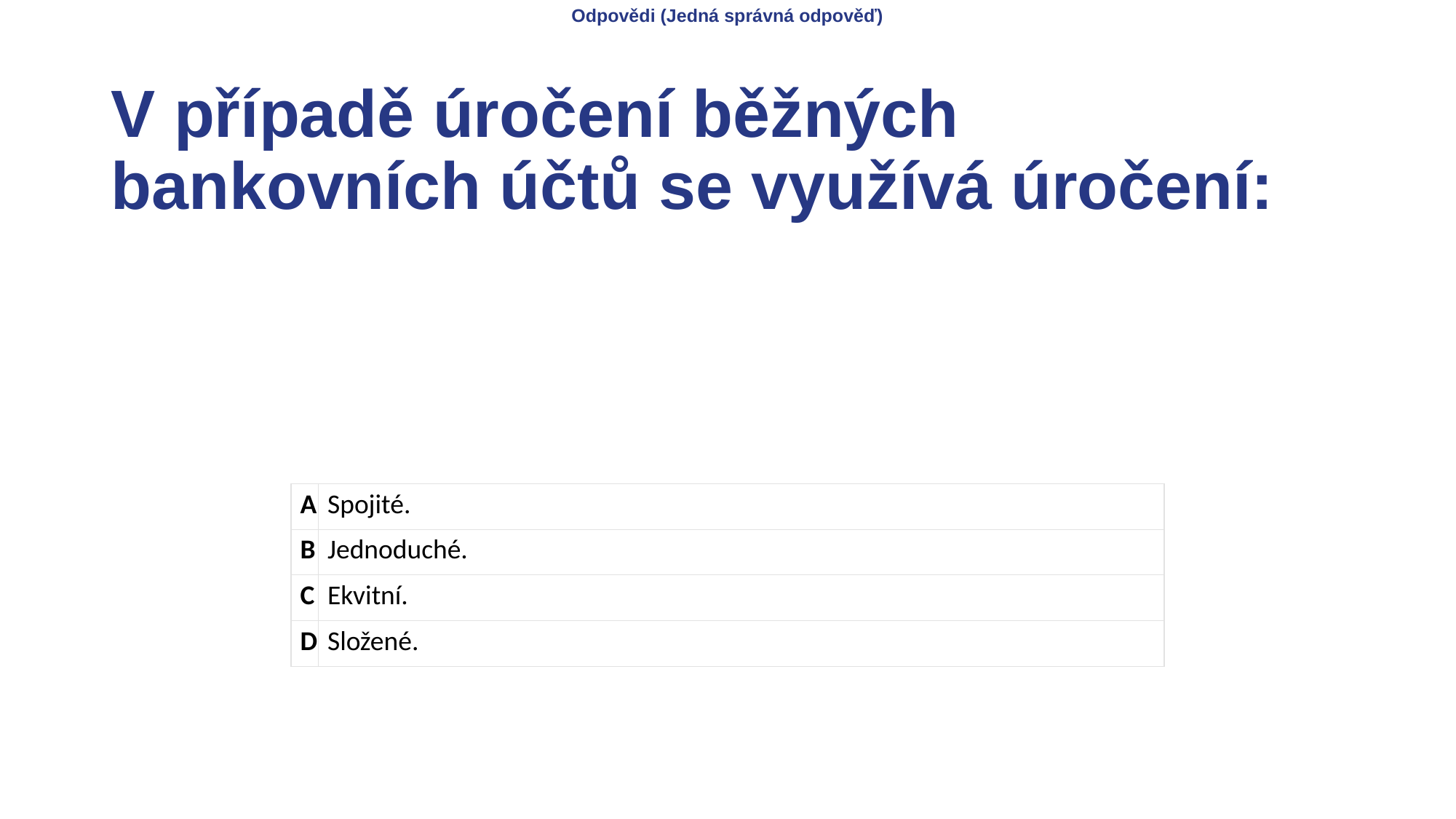

Odpovědi (Jedná správná odpověď)

# V případě úročení běžných bankovních účtů se využívá úročení:
| A | Spojité. |
| --- | --- |
| B | Jednoduché. |
| C | Ekvitní. |
| D | Složené. |